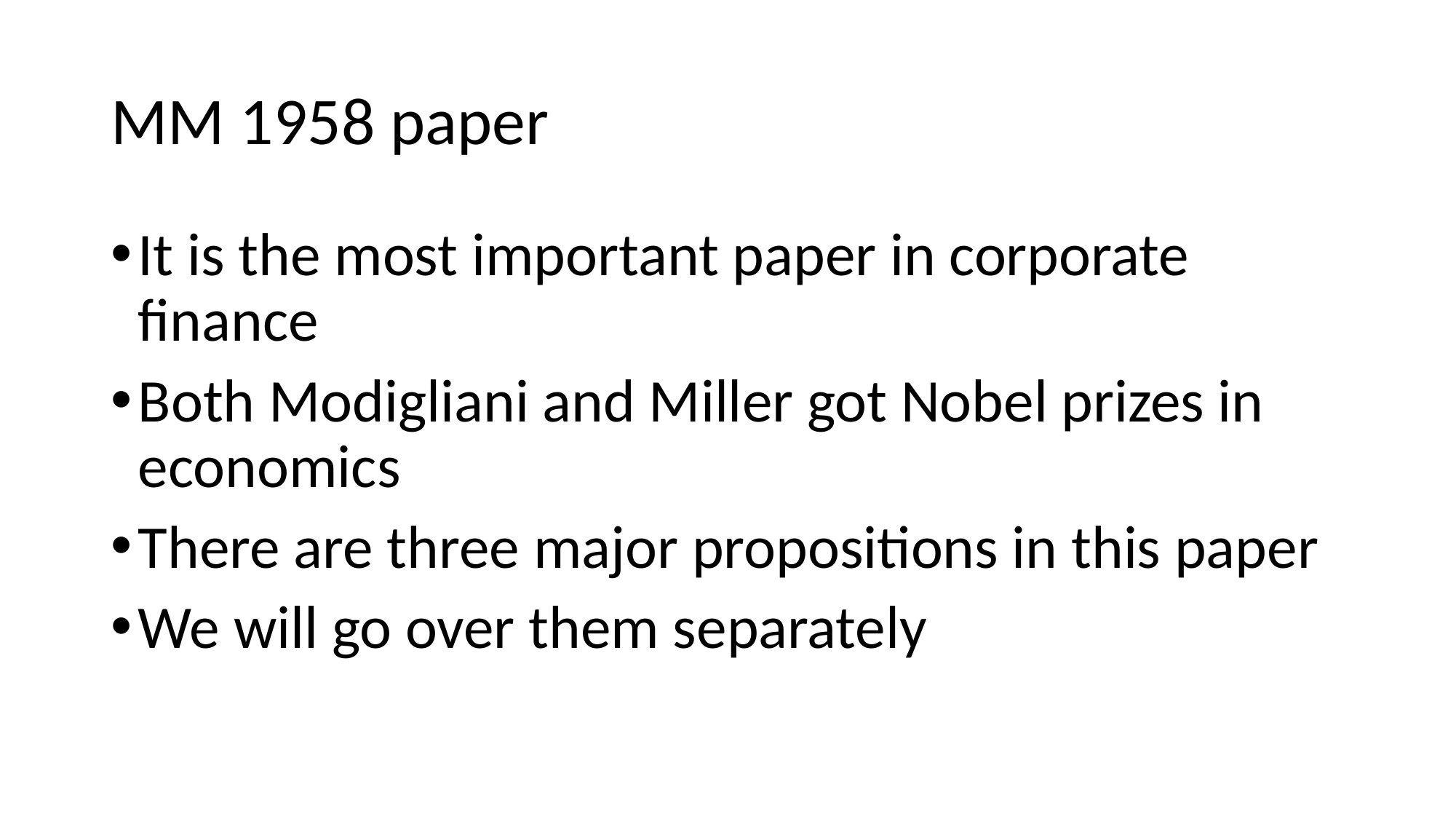

# MM 1958 paper
It is the most important paper in corporate finance
Both Modigliani and Miller got Nobel prizes in economics
There are three major propositions in this paper
We will go over them separately